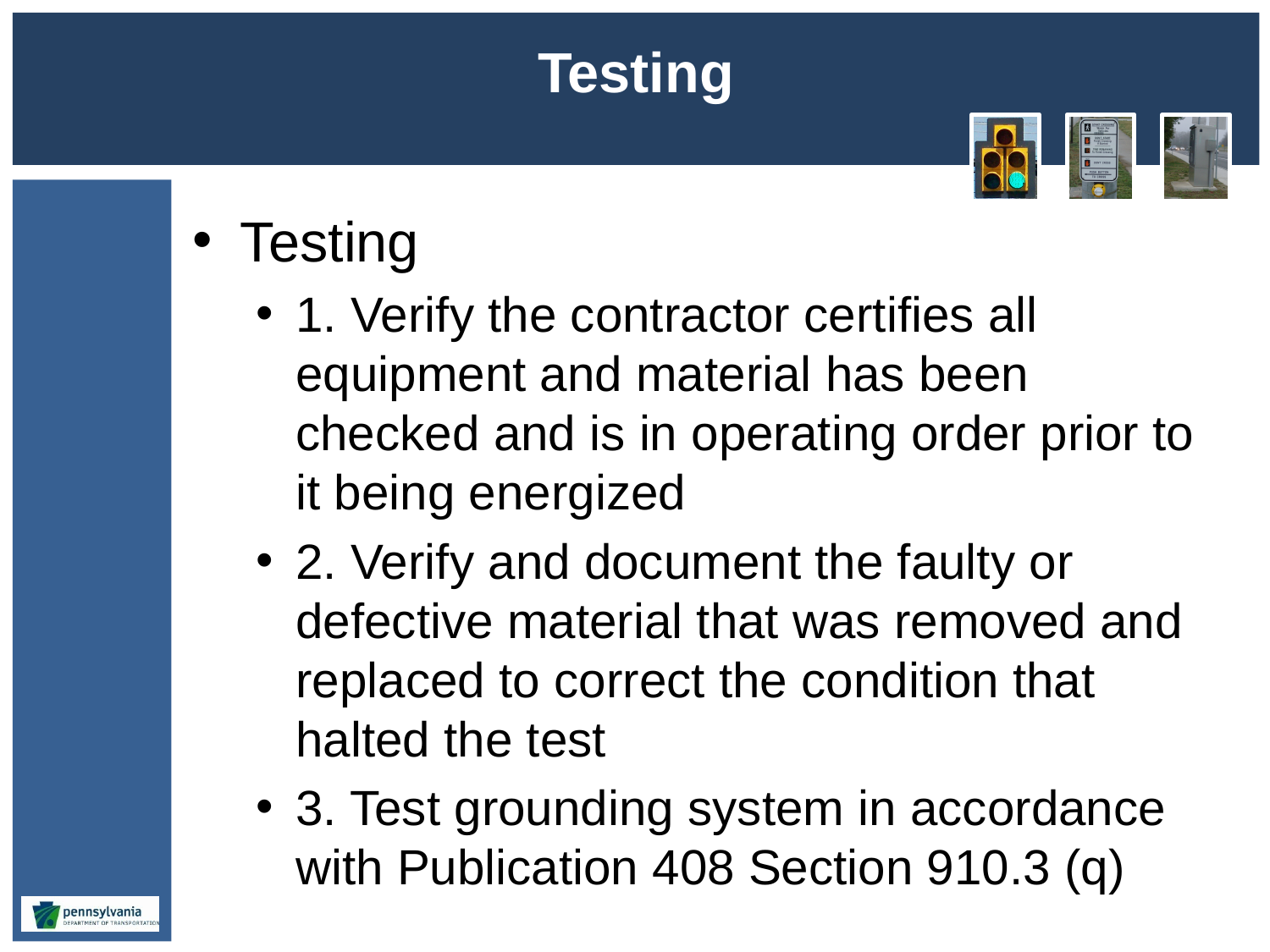

# Testing
Testing
1. Verify the contractor certifies all equipment and material has been checked and is in operating order prior to it being energized
2. Verify and document the faulty or defective material that was removed and replaced to correct the condition that halted the test
3. Test grounding system in accordance with Publication 408 Section 910.3 (q)